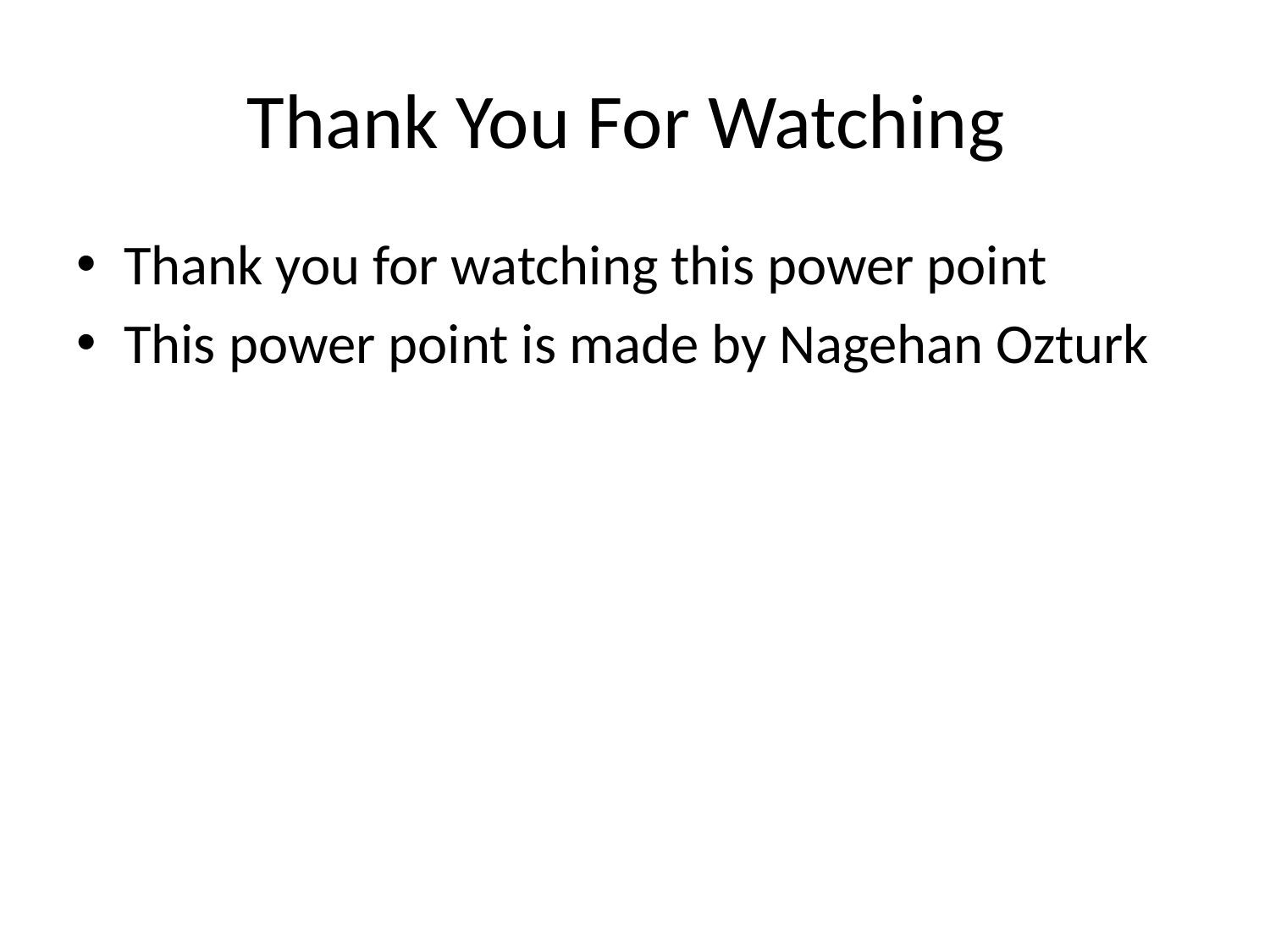

# Thank You For Watching
Thank you for watching this power point
This power point is made by Nagehan Ozturk